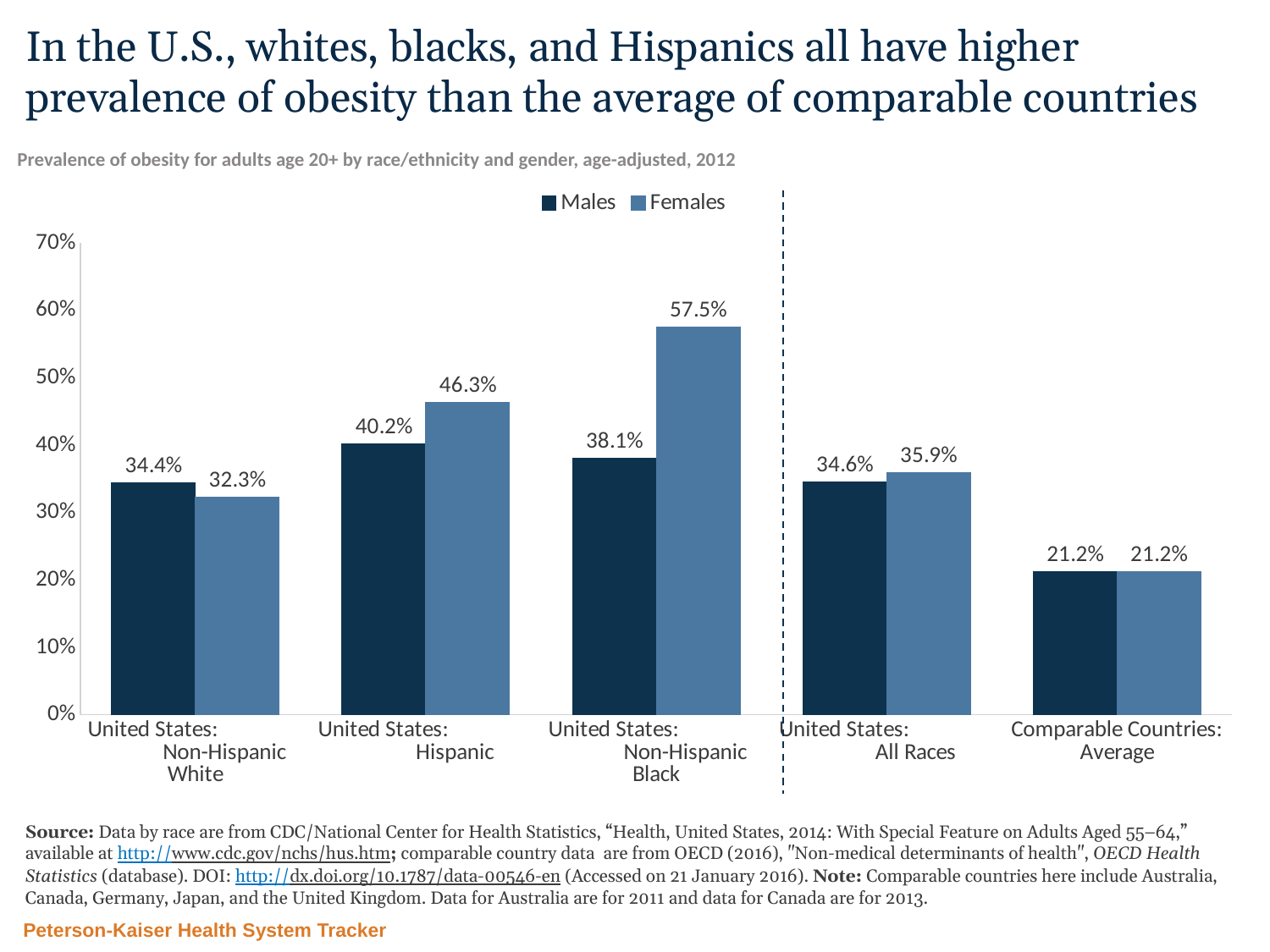

# In the U.S., whites, blacks, and Hispanics all have higher prevalence of obesity than the average of comparable countries
Prevalence of obesity for adults age 20+ by race/ethnicity and gender, age-adjusted, 2012

### Chart

| Category | Males | Females |
|---|---|---|
| United States:                            Non-Hispanic White | 0.344 | 0.323 |
| United States:                            Hispanic | 0.402 | 0.463 |
| United States:                            Non-Hispanic Black | 0.381 | 0.575 |
| United States:                            All Races | 0.346 | 0.359 |
| Comparable Countries: Average | 0.2122 | 0.2122 |
Source: Data by race are from CDC/National Center for Health Statistics, “Health, United States, 2014: With Special Feature on Adults Aged 55–64,” available at http://www.cdc.gov/nchs/hus.htm; comparable country data  are from OECD (2016), "Non-medical determinants of health", OECD Health Statistics (database). DOI: http://dx.doi.org/10.1787/data-00546-en (Accessed on 21 January 2016). Note: Comparable countries here include Australia, Canada, Germany, Japan, and the United Kingdom. Data for Australia are for 2011 and data for Canada are for 2013.